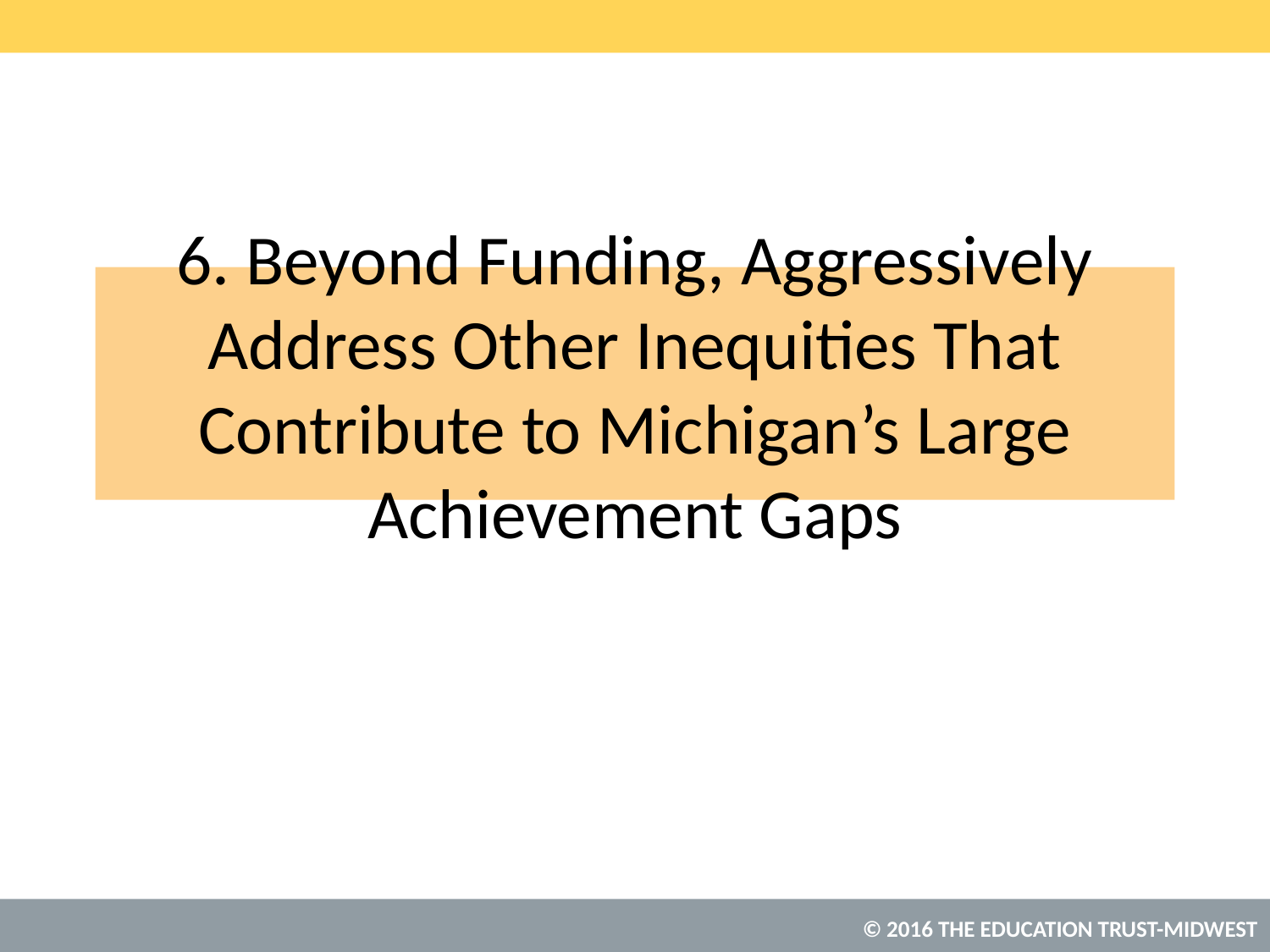

# 6. Beyond Funding, Aggressively Address Other Inequities That Contribute to Michigan’s Large Achievement Gaps